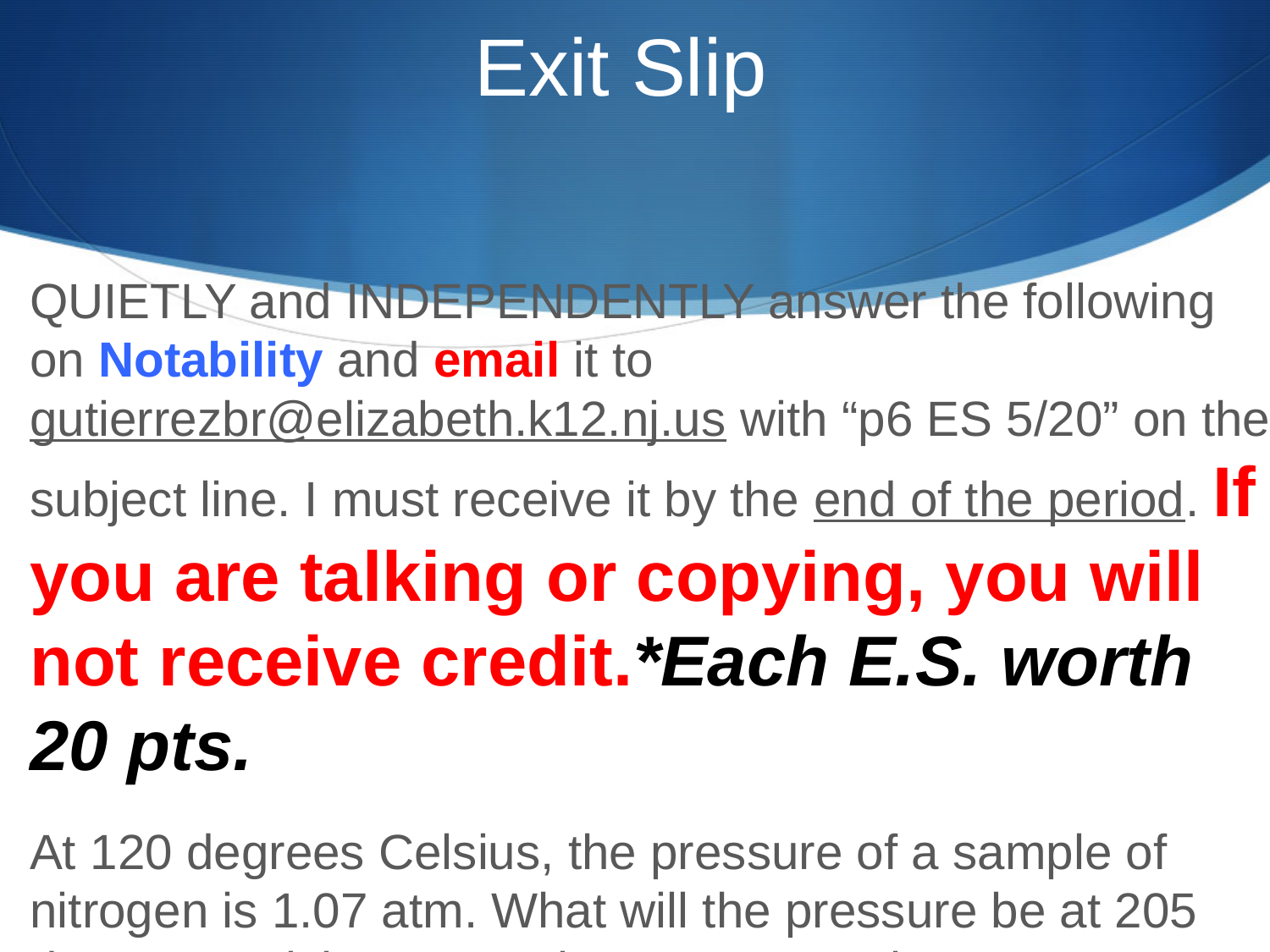

# Exit Slip
QUIETLY and INDEPENDENTLY answer the following on Notability and email it to gutierrezbr@elizabeth.k12.nj.us with “p6 ES 5/20” on the subject line. I must receive it by the end of the period. If you are talking or copying, you will not receive credit.*Each E.S. worth 20 pts.
At 120 degrees Celsius, the pressure of a sample of nitrogen is 1.07 atm. What will the pressure be at 205 degrees Celsius, assuming constant volume?